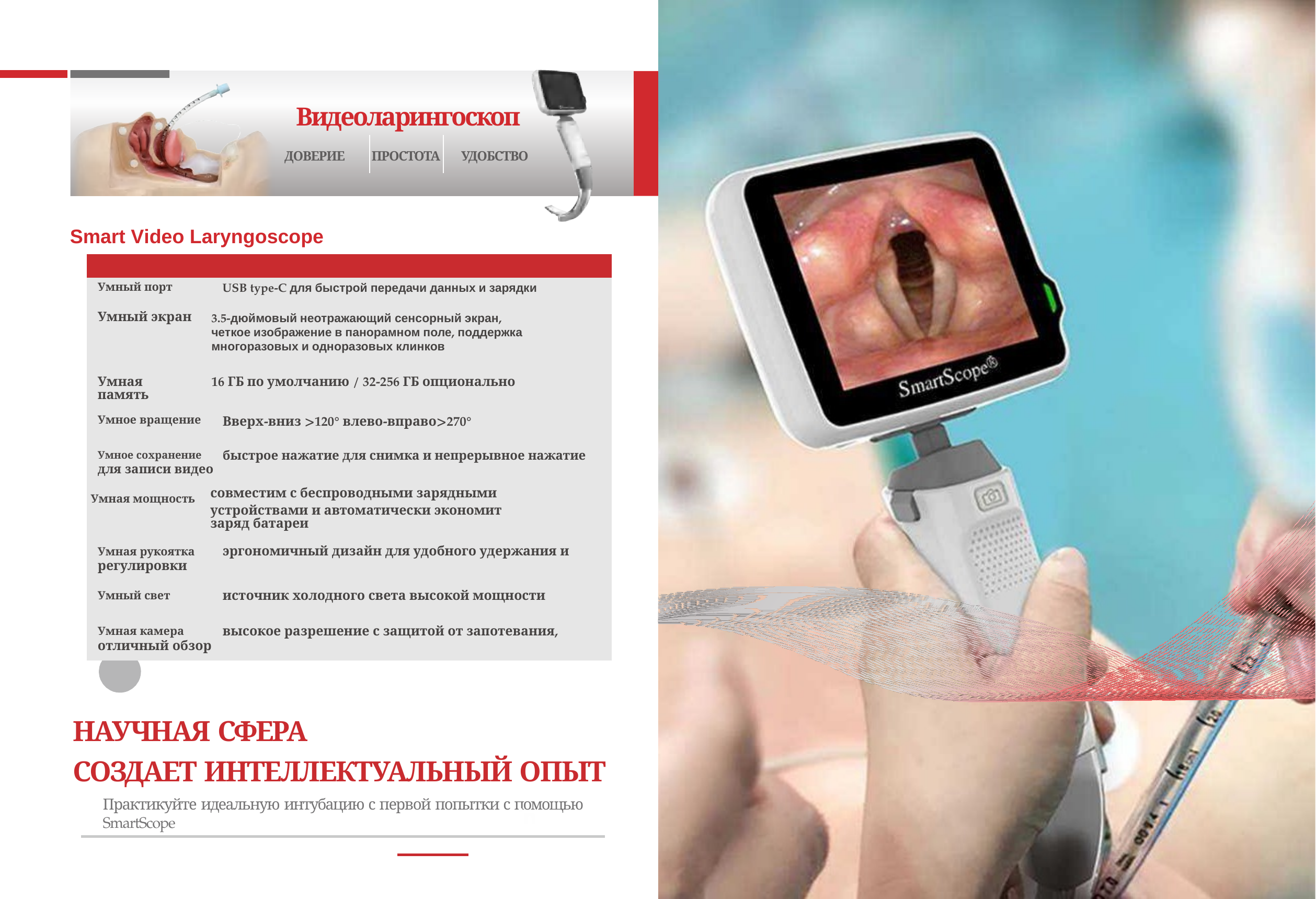

Видеоларингоскоп
ДОВЕРИЕ	ПРОСТОТА	УДОБСТВО

Smart Video Laryngoscope
|  |  |
| --- | --- |
| Умный порт USB type-C для быстрой передачи данных и зарядки |  |
| Умный экран | 3.5-дюймовый неотражающий сенсорный экран, четкое изображение в панорамном поле, поддержка многоразовых и одноразовых клинков |
| Умная память | 16 ГБ по умолчанию / 32-256 ГБ опционально |
| Умное вращение Вверх-вниз >120° влево-вправо>270° |  |
| Умное сохранение быстрое нажатие для снимка и непрерывное нажатие для записи видео |  |
| Умная мощность совместим с беспроводными зарядными устройствами и автоматически экономит заряд батареи |  |
| Умная рукоятка эргономичный дизайн для удобного удержания и регулировки |  |
| Умный свет источник холодного света высокой мощности |  |
| Умная камера высокое разрешение с защитой от запотевания, отличный обзор |  |

НАУЧНАЯ СФЕРА
СОЗДАЕТ ИНТЕЛЛЕКТУАЛЬНЫЙ ОПЫТ
Практикуйте идеальную интубацию с первой попытки с помощью SmartScope